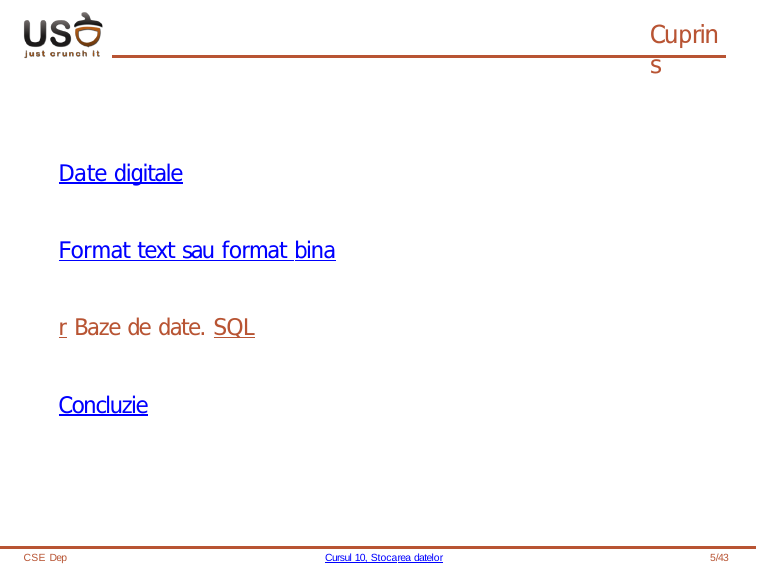

# Cuprins

Date digitale
Format text sau format binar Baze de date. SQL Concluzie

CSE Dep
Cursul 10, Stocarea datelor
5/43